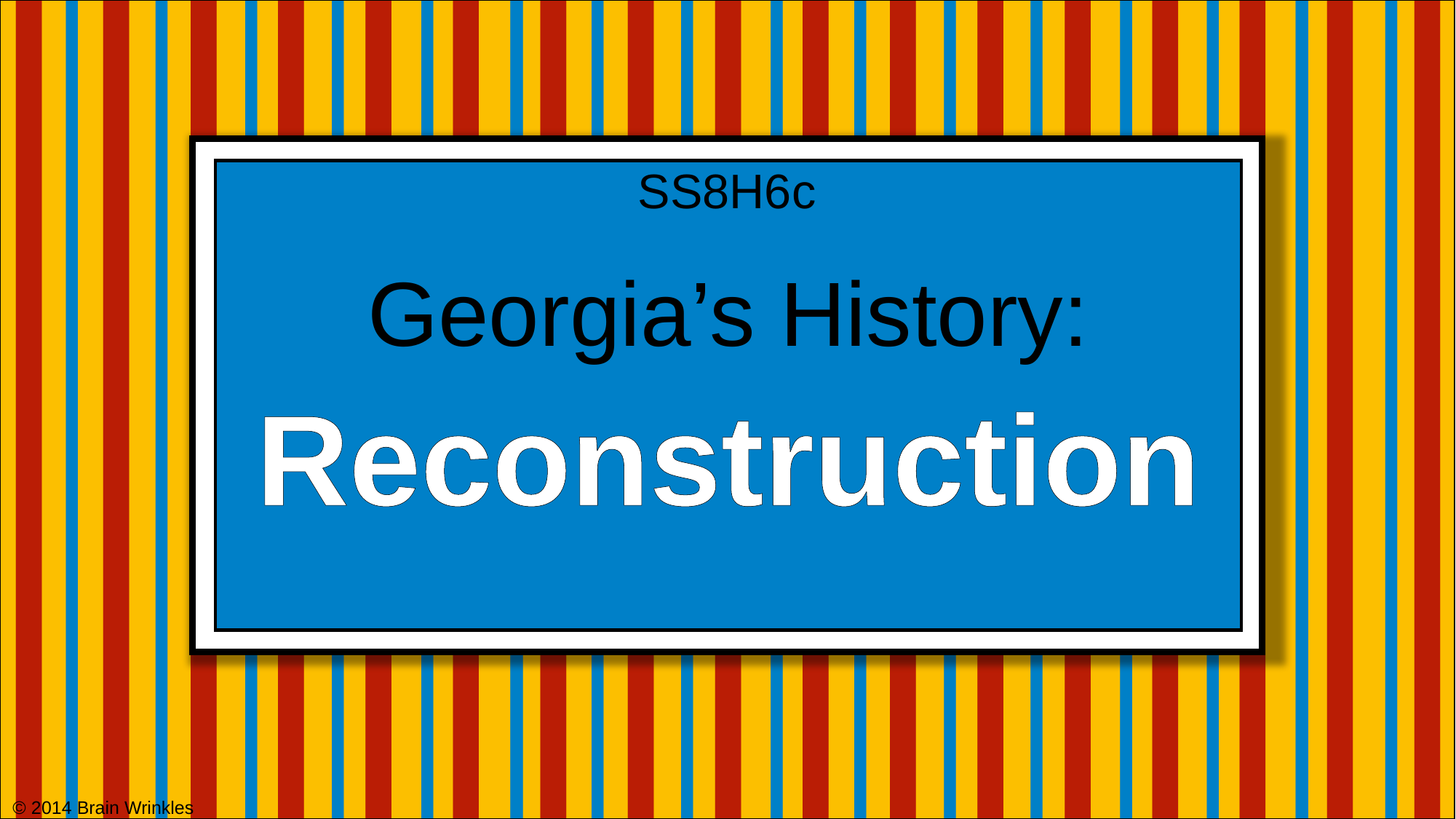

SS8H6c

Georgia’s History:
Reconstruction
© 2014 Brain Wrinkles